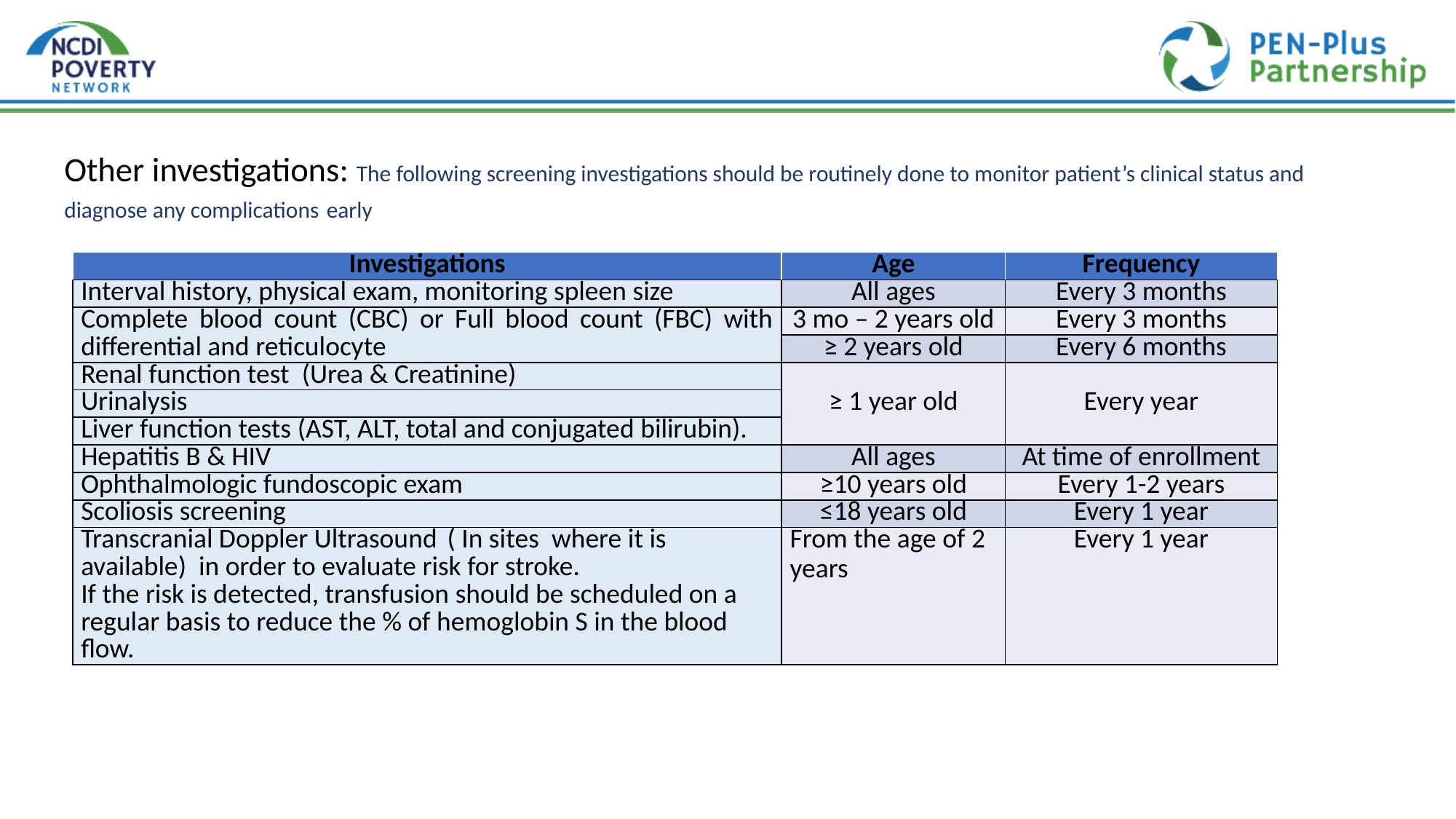

# Other investigations: The following screening investigations should be routinely done to monitor patient’s clinical status and diagnose any complications early
| Investigations | Age | Frequency |
| --- | --- | --- |
| Interval history, physical exam, monitoring spleen size | All ages | Every 3 months |
| Complete blood count (CBC) or Full blood count (FBC) with differential and reticulocyte | 3 mo – 2 years old | Every 3 months |
|  | ≥ 2 years old | Every 6 months |
| Renal function test  (Urea & Creatinine) | ≥ 1 year old | Every year |
| Urinalysis |  |  |
| Liver function tests (AST, ALT, total and conjugated bilirubin). |  |  |
| Hepatitis B & HIV | All ages | At time of enrollment |
| Ophthalmologic fundoscopic exam | ≥10 years old | Every 1-2 years |
| Scoliosis screening | ≤18 years old | Every 1 year |
| Transcranial Doppler Ultrasound  ( In sites  where it is available)  in order to evaluate risk for stroke.  If the risk is detected, transfusion should be scheduled on a regular basis to reduce the % of hemoglobin S in the blood flow. | From the age of 2 years | Every 1 year |